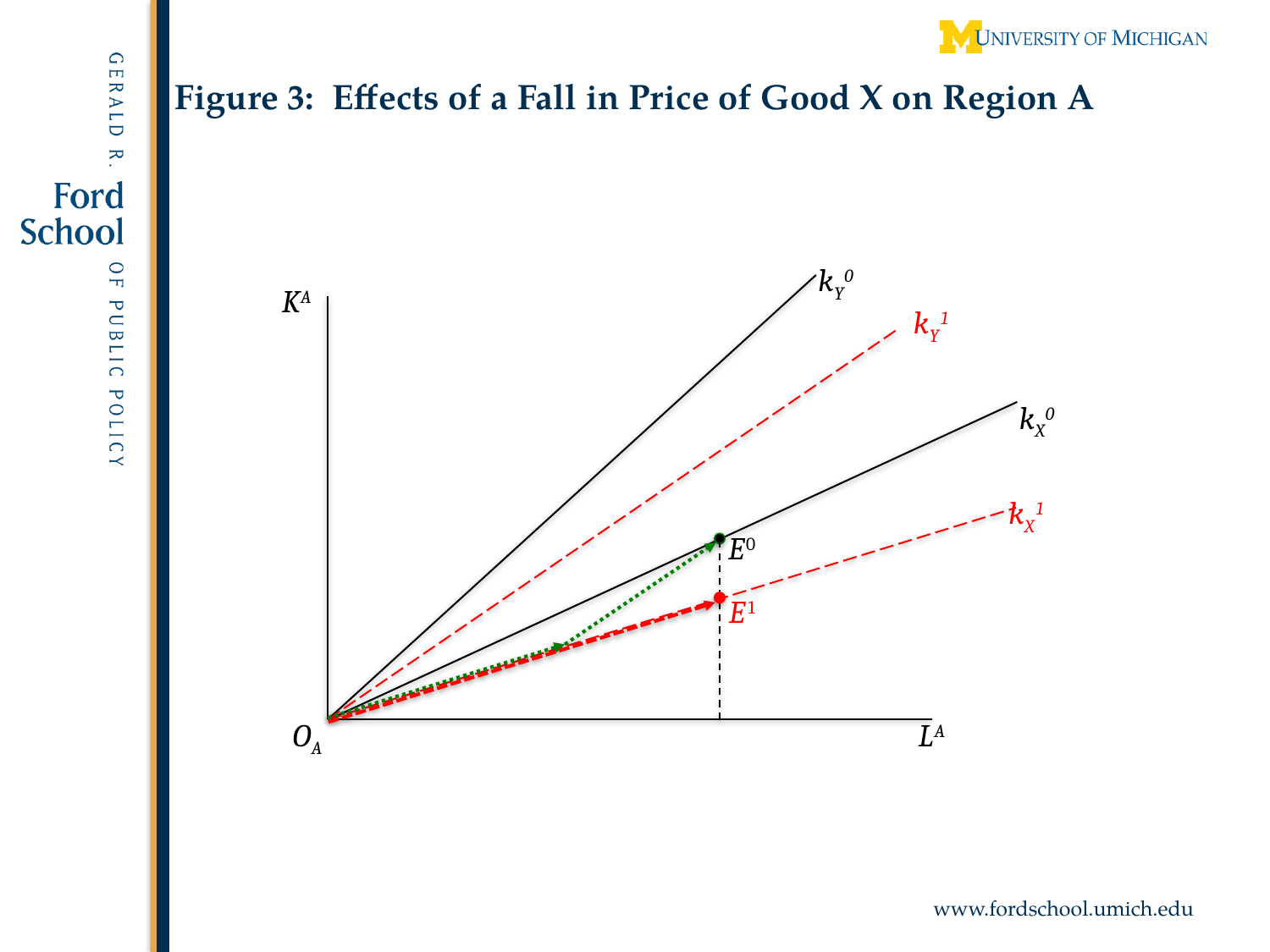

# Figure 3:  Effects of a Fall in Price of Good X on Region A
kY0
KA
kY1
kX0
kX1
E0

E1

OA
LA